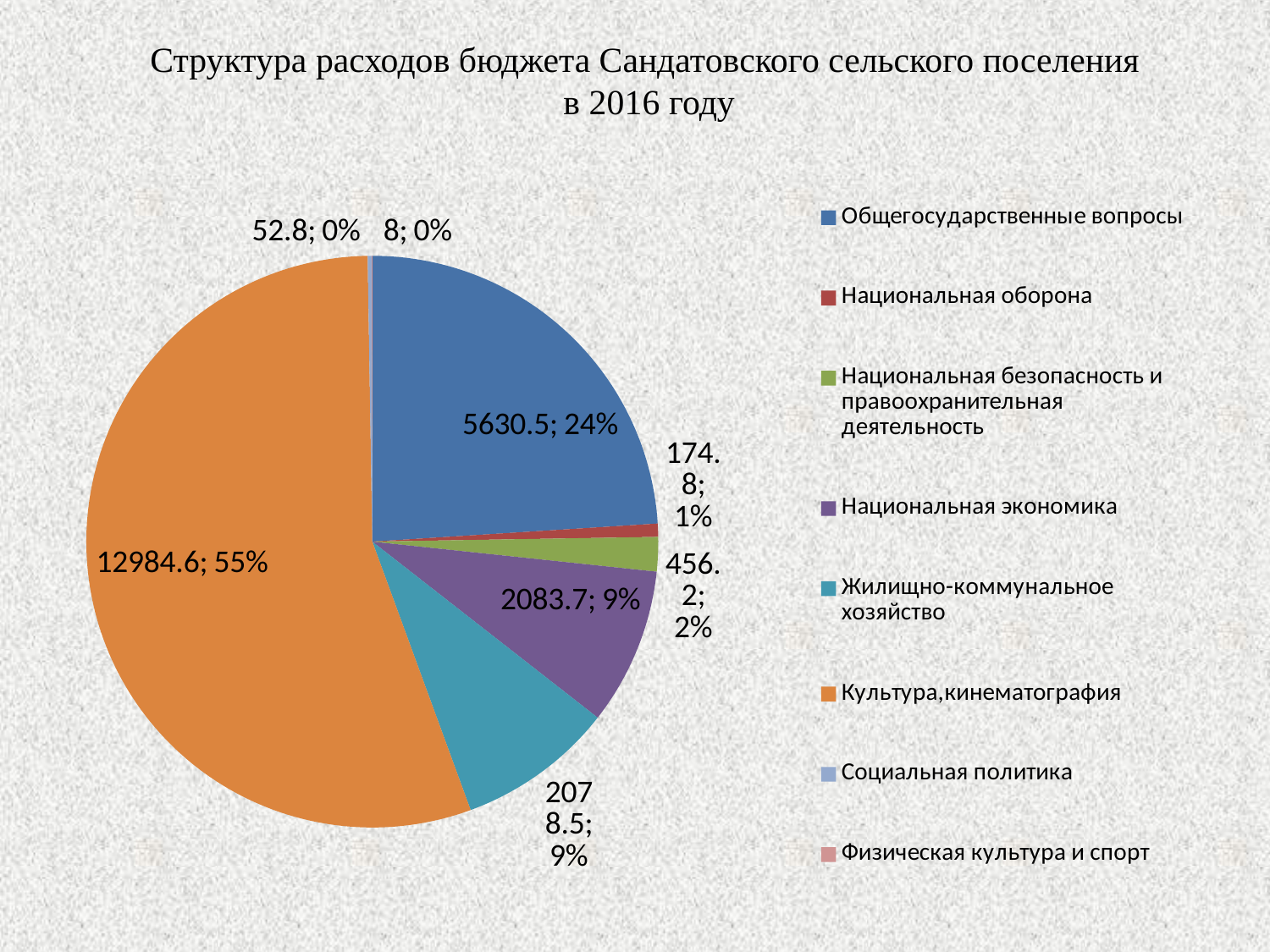

# Структура расходов бюджета Сандатовского сельского поселения в 2016 году

### Chart

| Category | Столбец1 |
|---|---|
| Общегосударственные вопросы | 5630.5 |
| Национальная оборона | 174.8 |
| Национальная безопасность и правоохранительная деятельность | 456.2 |
| Национальная экономика | 2083.7 |
| Жилищно-коммунальное хозяйство | 2078.5 |
| Культура,кинематография | 12984.6 |
| Социальная политика | 52.8 |
| Физическая культура и спорт | 8.0 |